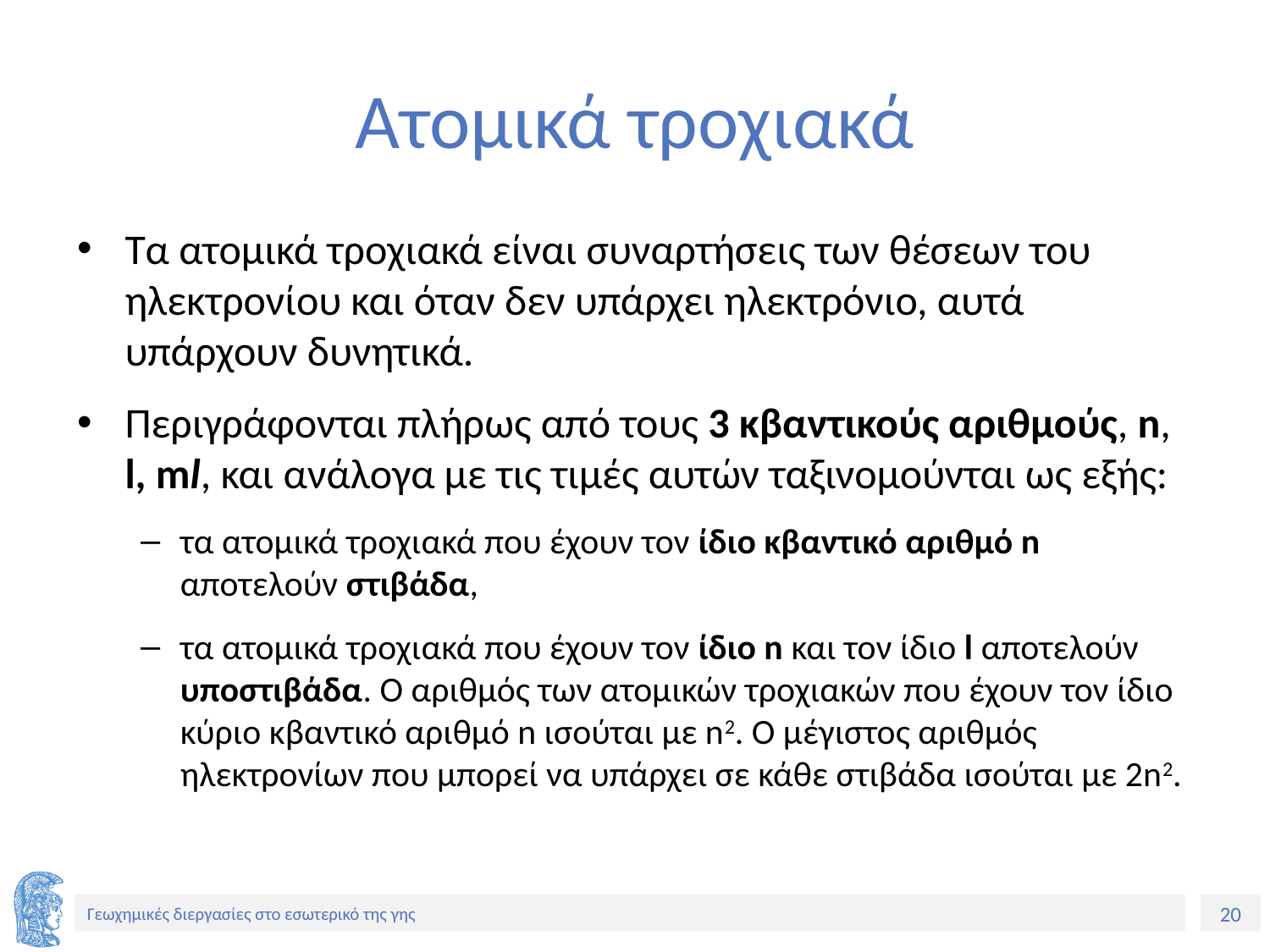

# Ατομικά τροχιακά
Τα ατομικά τροχιακά είναι συναρτήσεις των θέσεων του ηλεκτρονίου και όταν δεν υπάρχει ηλεκτρόνιο, αυτά υπάρχουν δυνητικά.
Περιγράφονται πλήρως από τους 3 κβαντικούς αριθμούς, n, l, ml, και ανάλογα με τις τιμές αυτών ταξινομούνται ως εξής:
τα ατομικά τροχιακά που έχουν τον ίδιο κβαντικό αριθμό n αποτελούν στιβάδα,
τα ατομικά τροχιακά που έχουν τον ίδιο n και τον ίδιο l αποτελούν υποστιβάδα. Ο αριθμός των ατομικών τροχιακών που έχουν τον ίδιο κύριο κβαντικό αριθμό n ισούται με n2. Ο μέγιστος αριθμός ηλεκτρονίων που μπορεί να υπάρχει σε κάθε στιβάδα ισούται με 2n2.